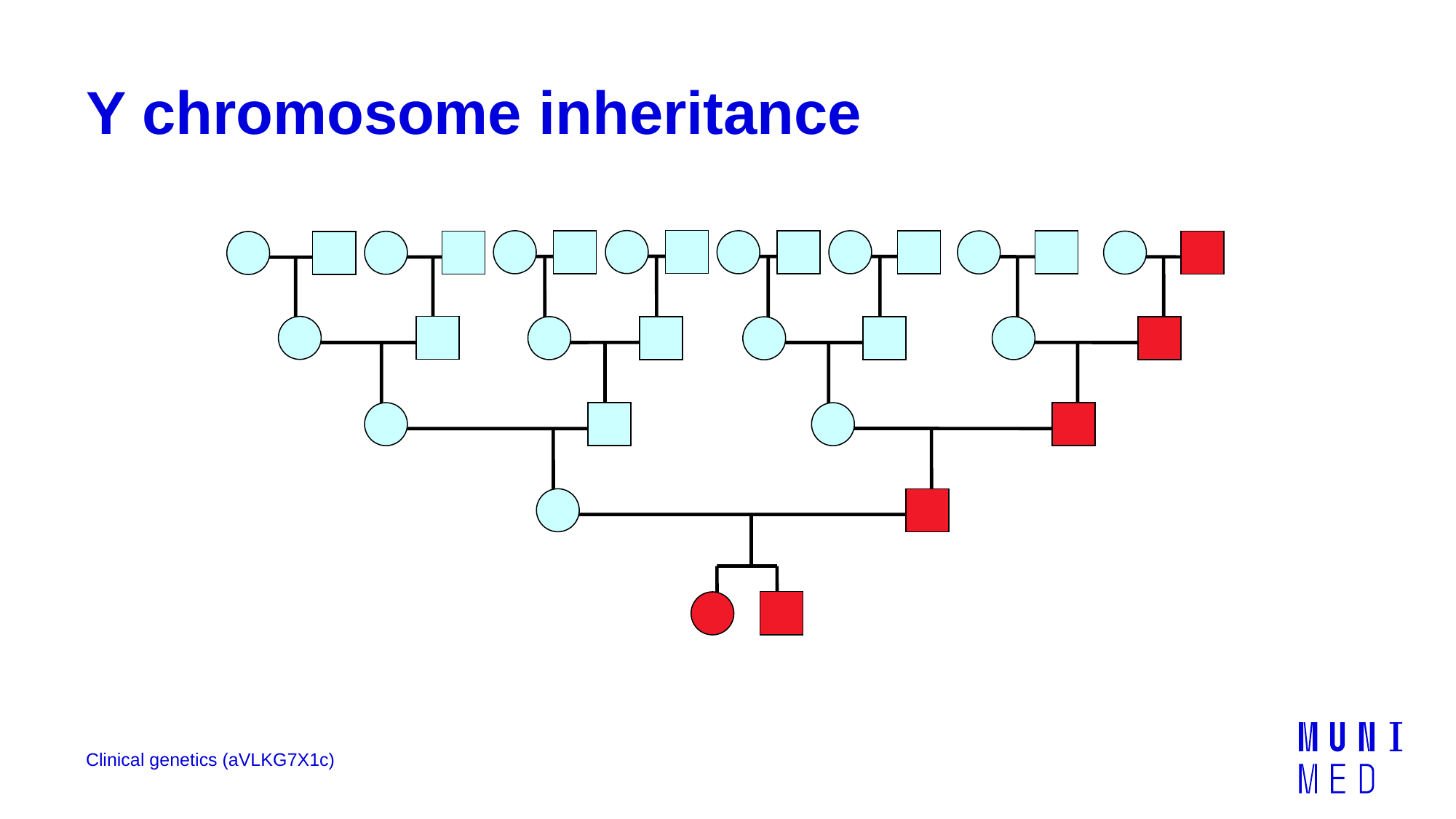

# Y chromosome inheritance

Clinical genetics (aVLKG7X1c)